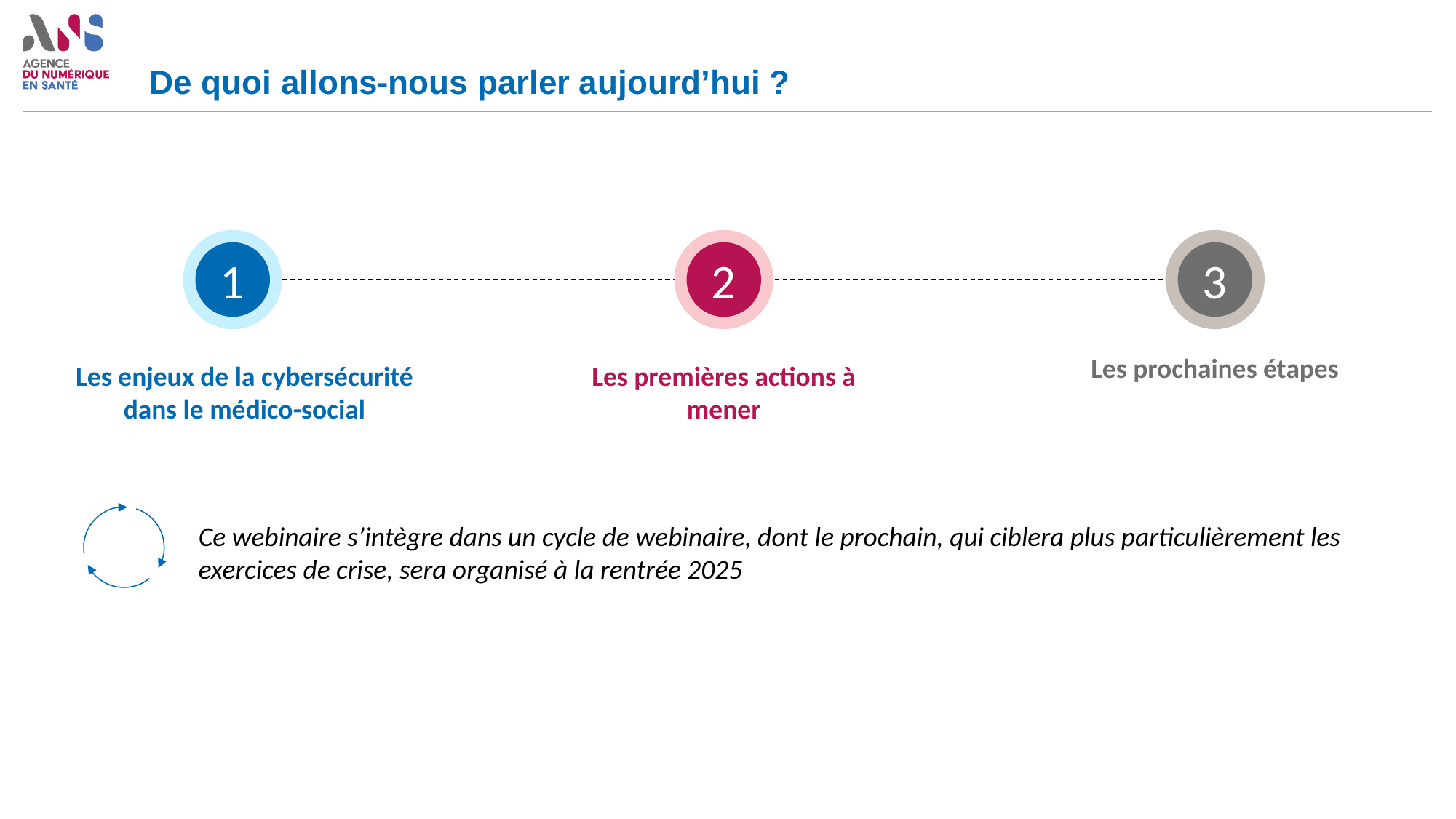

De quoi allons-nous parler aujourd’hui ?
1
3
1
2
1
1
Les prochaines étapes
Les enjeux de la cybersécurité dans le médico-social
Les premières actions à mener

Ce webinaire s’intègre dans un cycle de webinaire, dont le prochain, qui ciblera plus particulièrement les exercices de crise, sera organisé à la rentrée 2025